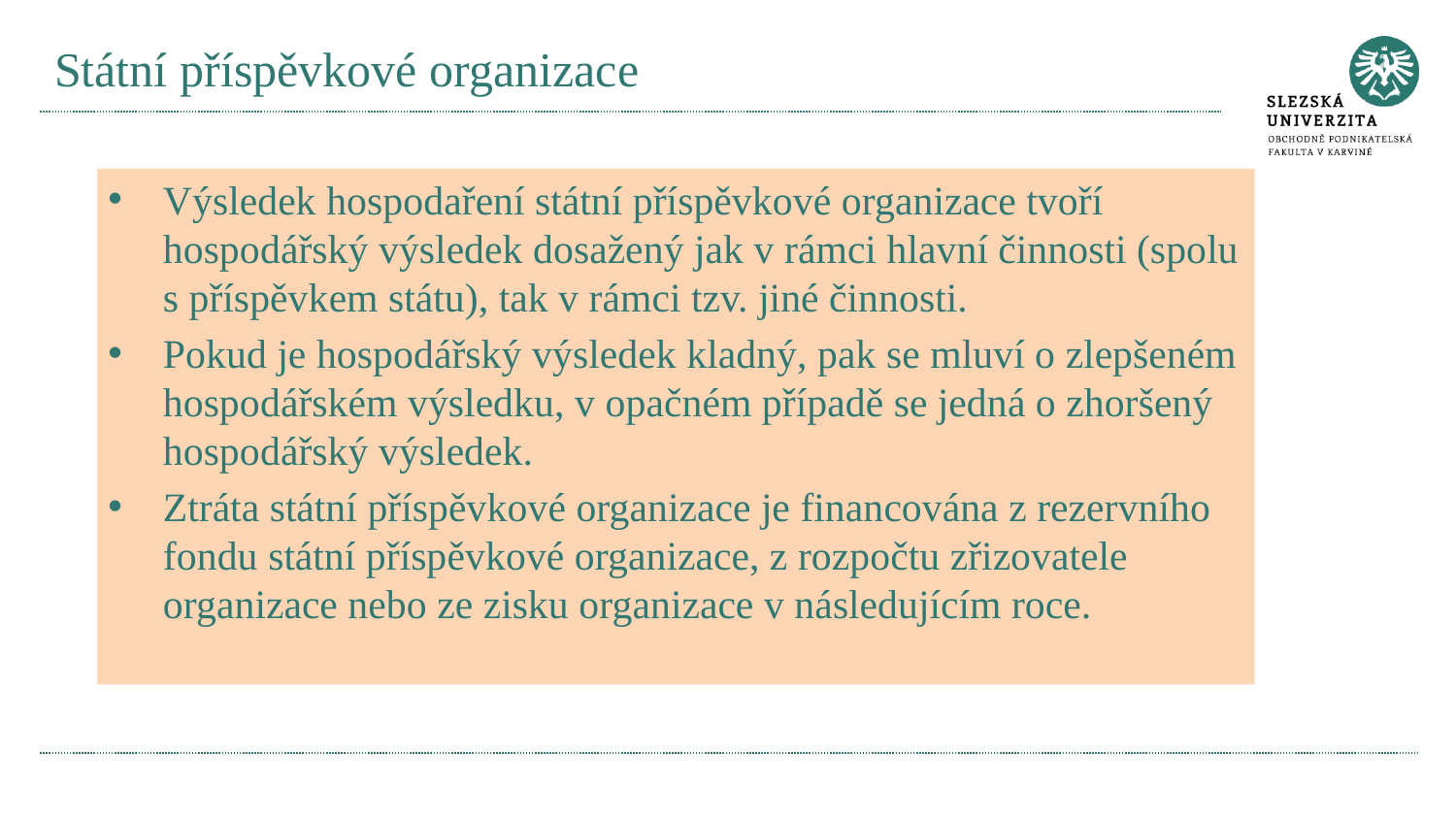

# Státní příspěvkové organizace
Výsledek hospodaření státní příspěvkové organizace tvoří hospodářský výsledek dosažený jak v rámci hlavní činnosti (spolu s příspěvkem státu), tak v rámci tzv. jiné činnosti.
Pokud je hospodářský výsledek kladný, pak se mluví o zlepšeném hospodářském výsledku, v opačném případě se jedná o zhoršený hospodářský výsledek.
Ztráta státní příspěvkové organizace je financována z rezervního fondu státní příspěvkové organizace, z rozpočtu zřizovatele organizace nebo ze zisku organizace v následujícím roce.